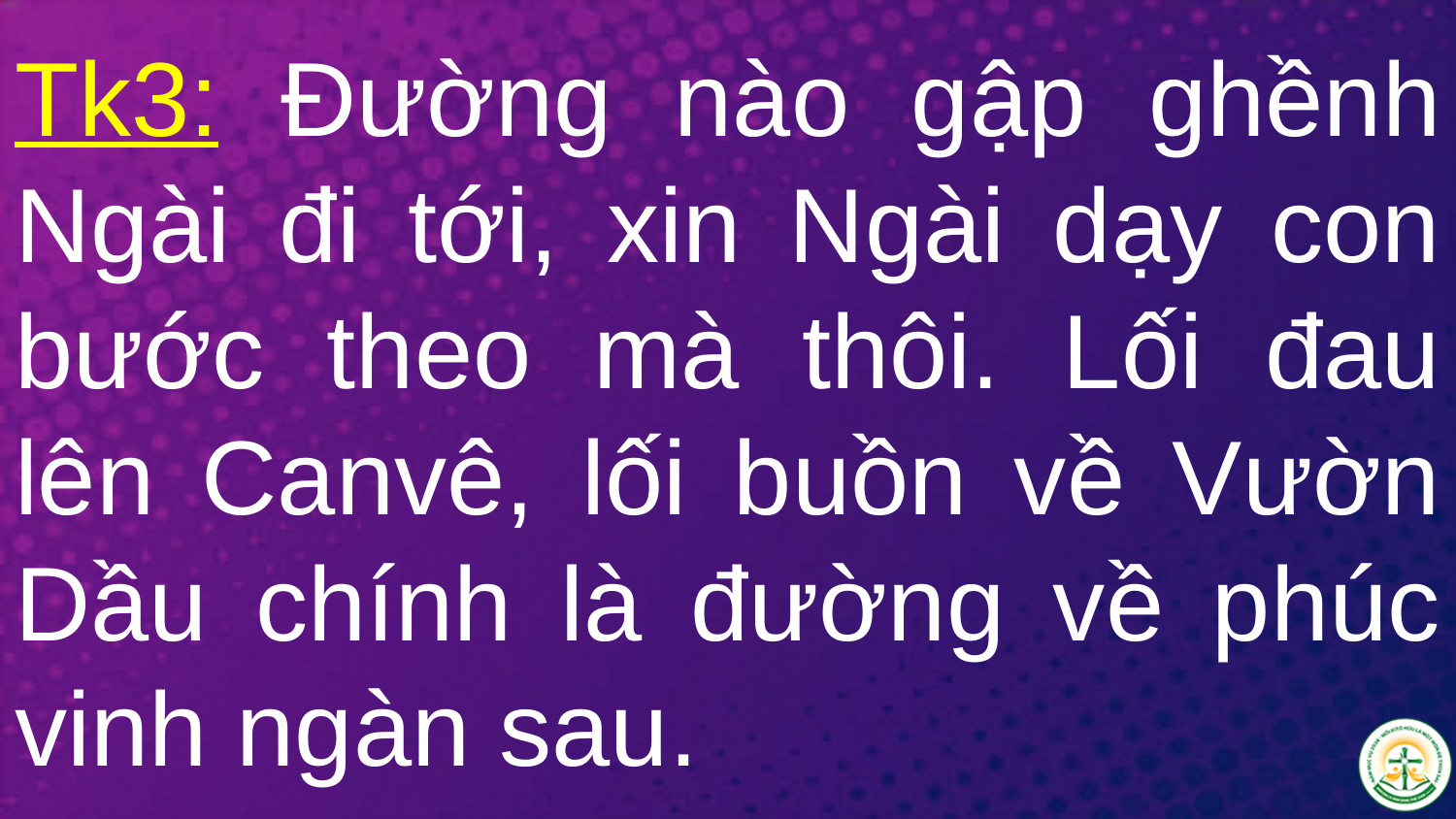

# Tk3: Đường nào gập ghềnh Ngài đi tới, xin Ngài dạy con bước theo mà thôi. Lối đau lên Canvê, lối buồn về Vườn Dầu chính là đường về phúc vinh ngàn sau.